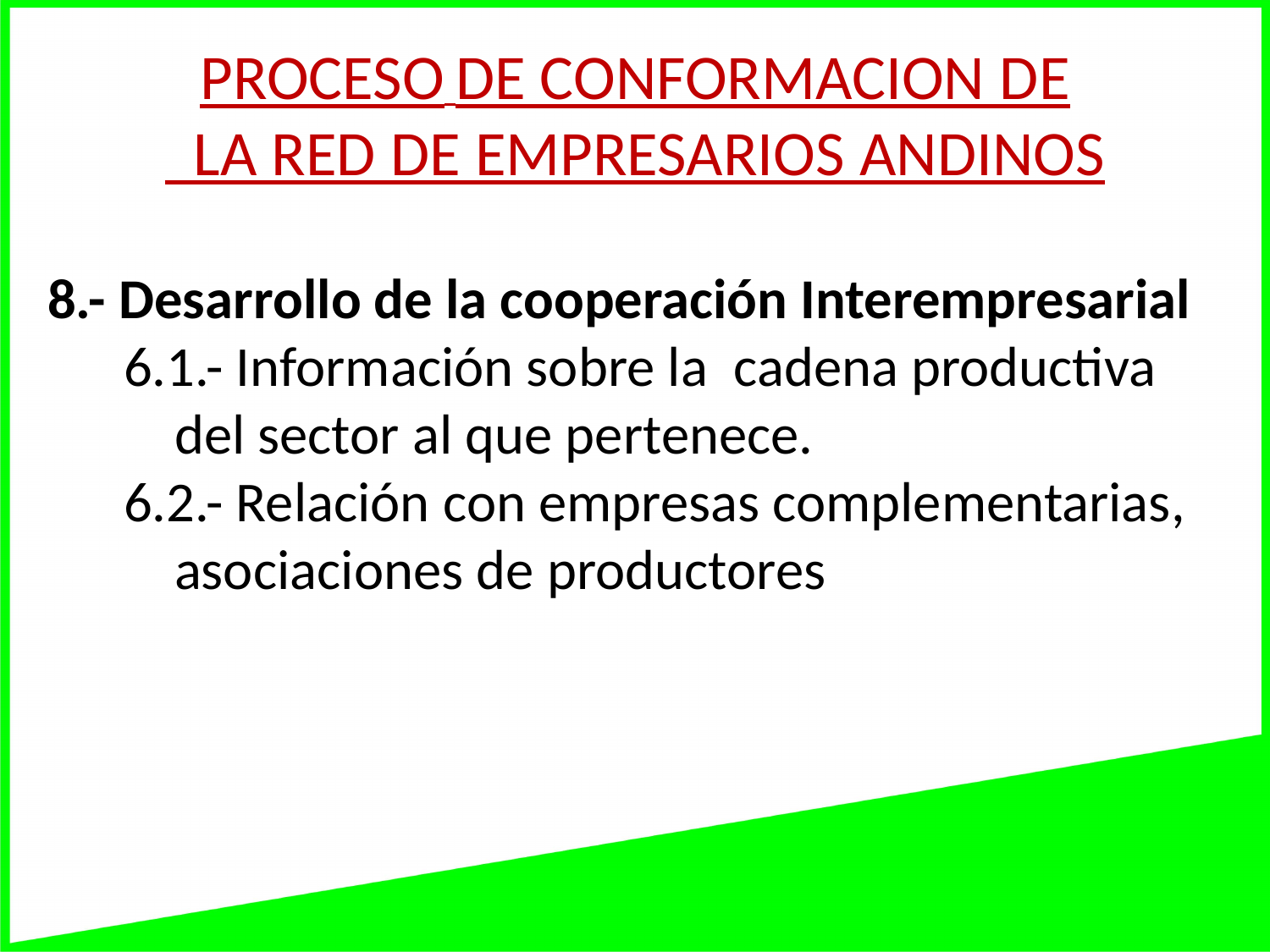

PROCESO DE CONFORMACION DE
  LA RED DE EMPRESARIOS ANDINOS
8.-	Desarrollo de la cooperación Interempresarial
      6.1.- Información sobre la  cadena productiva 		del sector al que pertenece.
      6.2.- Relación con empresas complementarias,      	asociaciones de productores